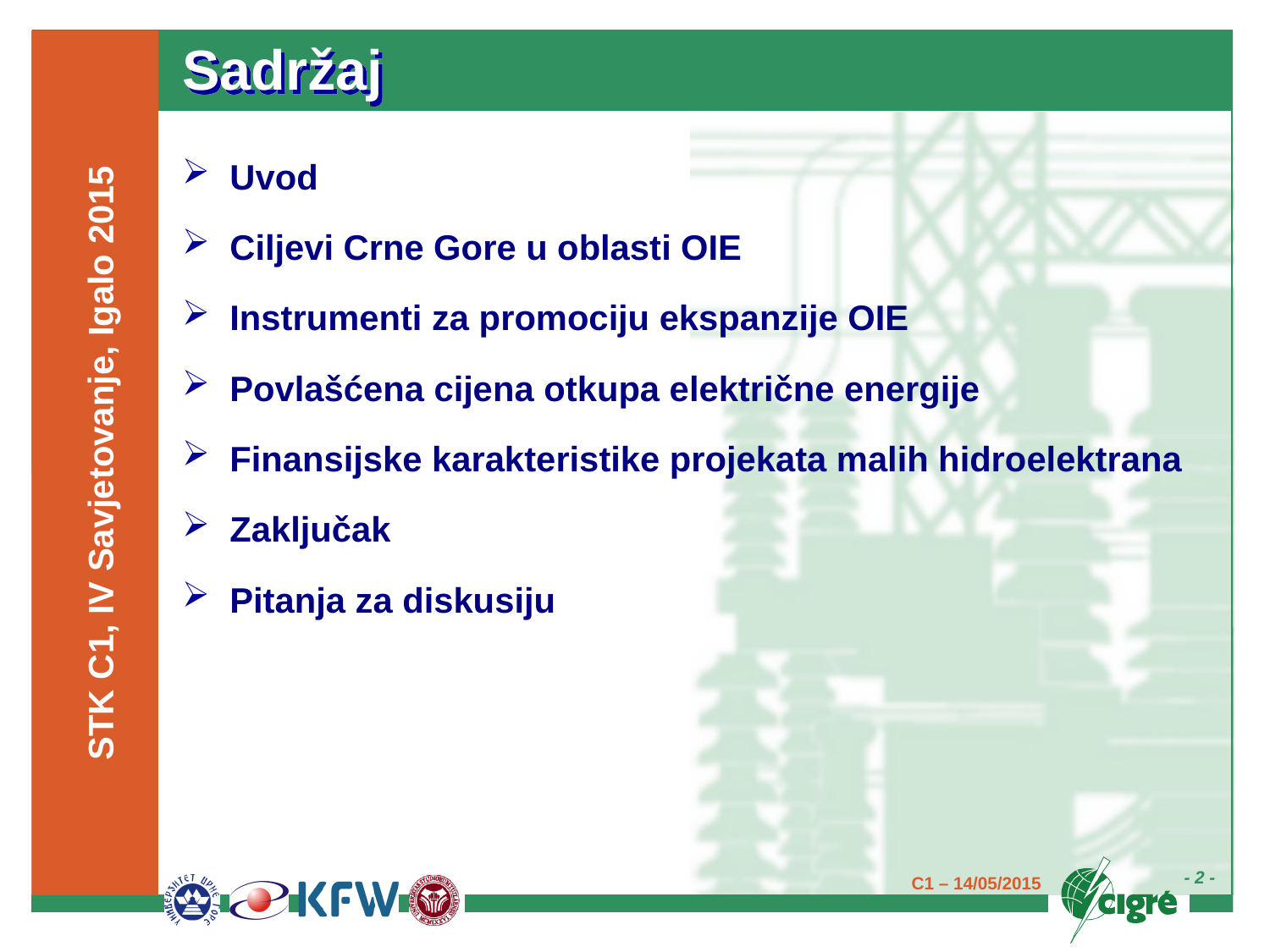

# Sadržaj
Uvod
Ciljevi Crne Gore u oblasti OIE
Instrumenti za promociju ekspanzije OIE
Povlašćena cijena otkupa električne energije
Finansijske karakteristike projekata malih hidroelektrana
Zaključak
Pitanja za diskusiju